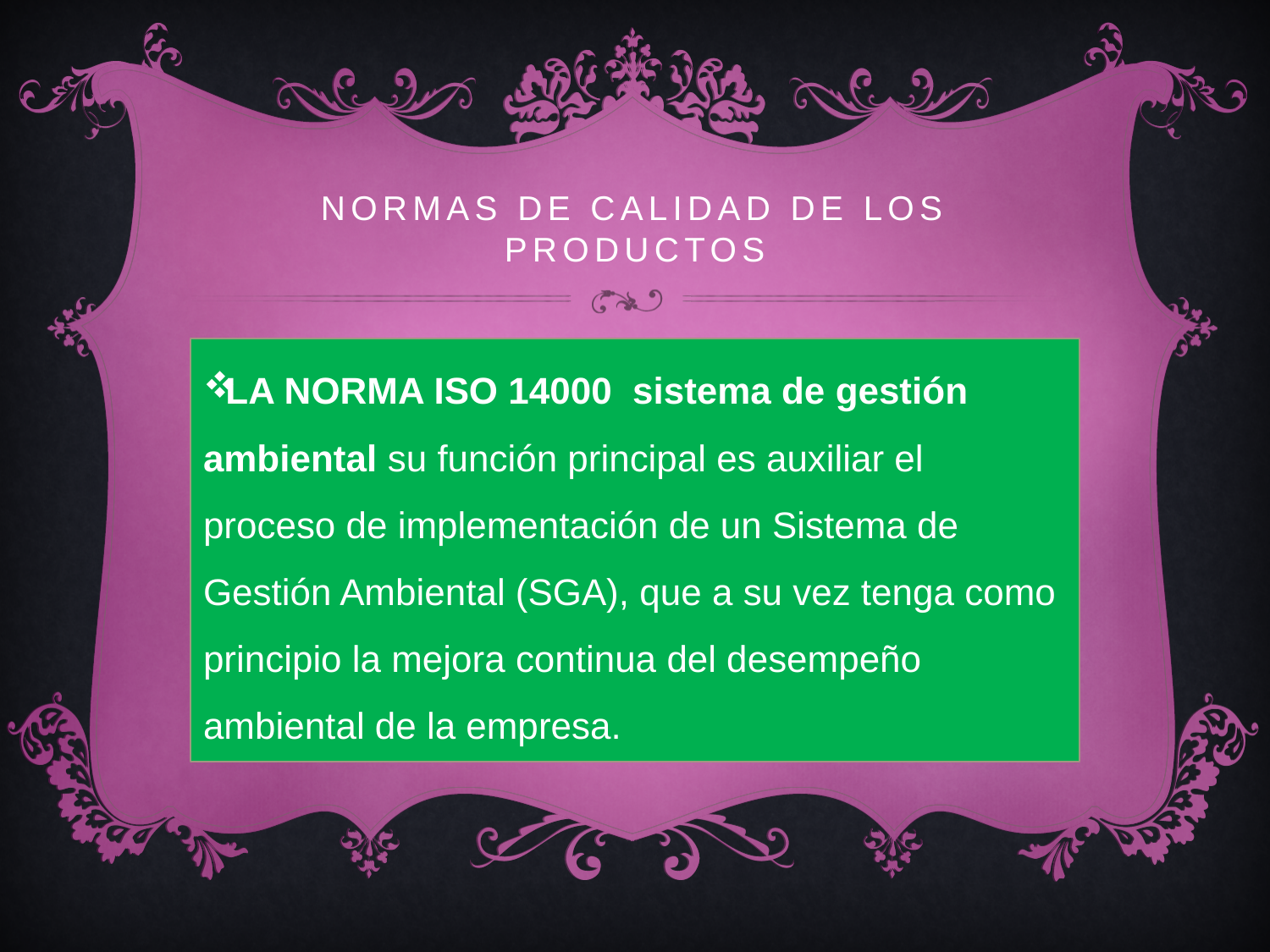

# NORMAS DE CALIDAD DE LOS PRODUCTOS
LA NORMA ISO 14000  sistema de gestión ambiental su función principal es auxiliar el proceso de implementación de un Sistema de Gestión Ambiental (SGA), que a su vez tenga como principio la mejora continua del desempeño ambiental de la empresa.